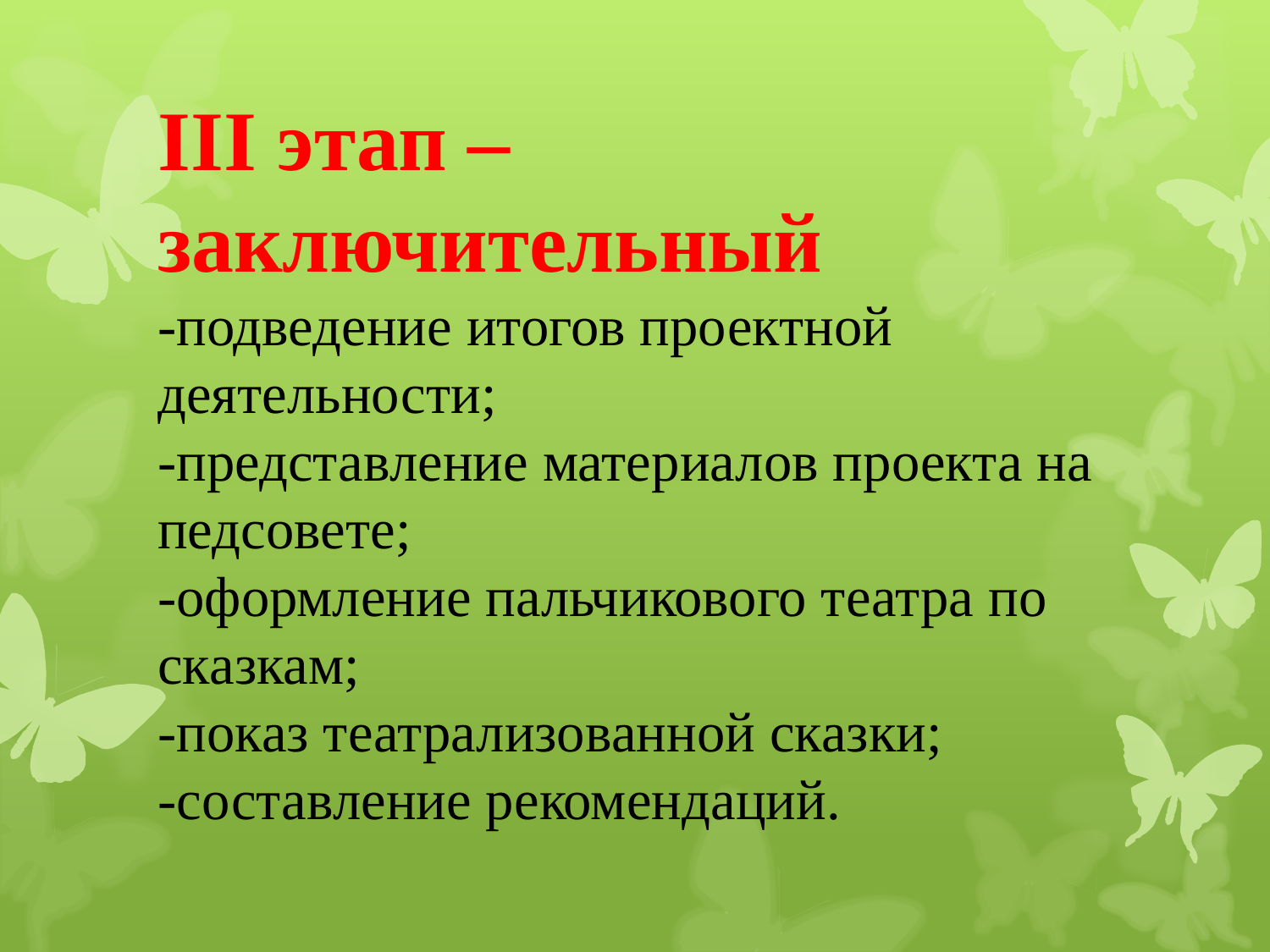

# III этап – заключительный -подведение итогов проектной деятельности; -представление материалов проекта на педсовете; -оформление пальчикового театра по сказкам; -показ театрализованной сказки; -составление рекомендаций.